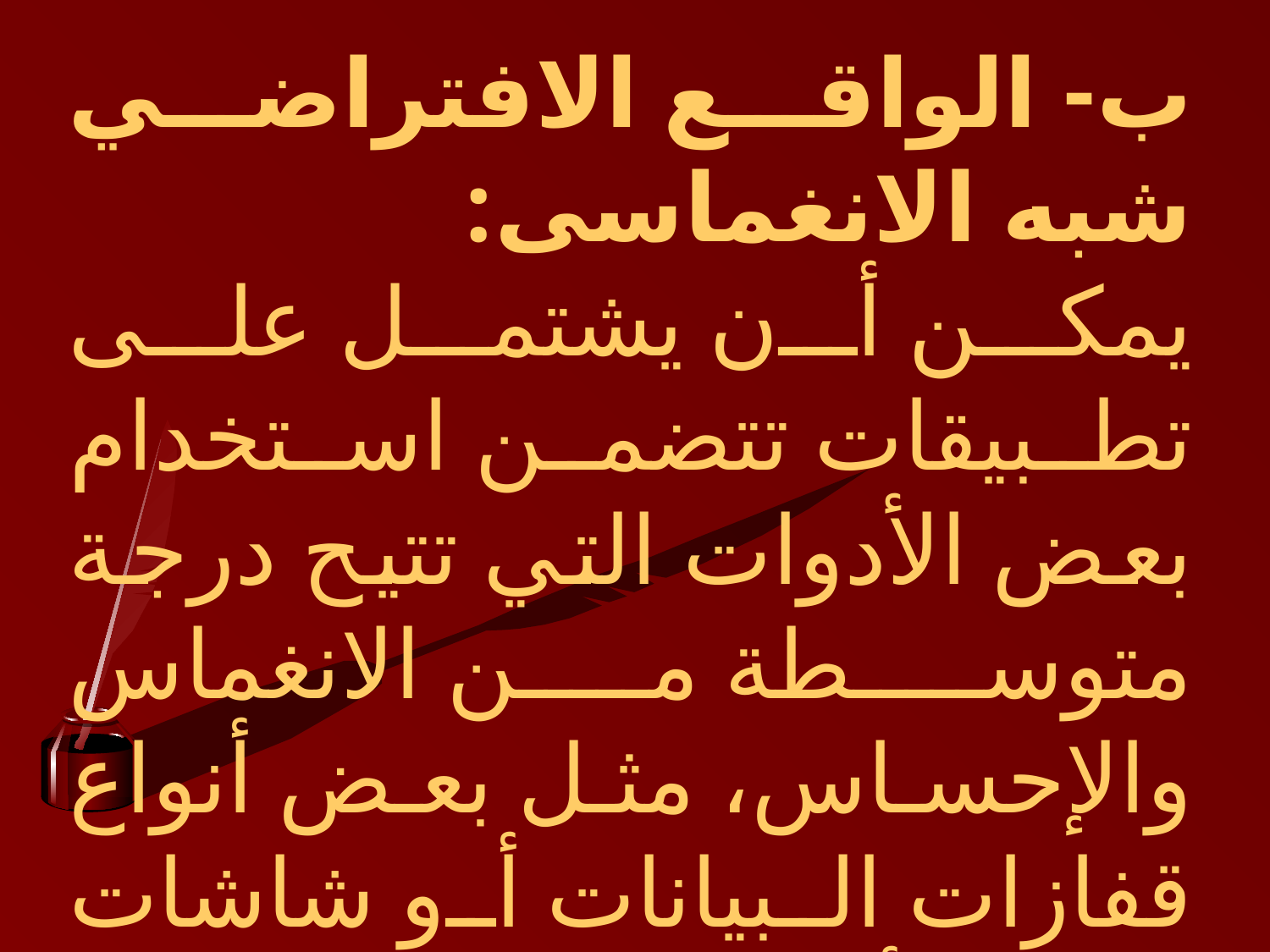

ب- الواقع الافتراضي شبه الانغماسى:
يمكن أن يشتمل على تطبيقات تتضمن استخدام بعض الأدوات التي تتيح درجة متوسطة من الانغماس والإحساس، مثل بعض أنواع قفازات البيانات أو شاشات اللمس أو عصا التحكم.